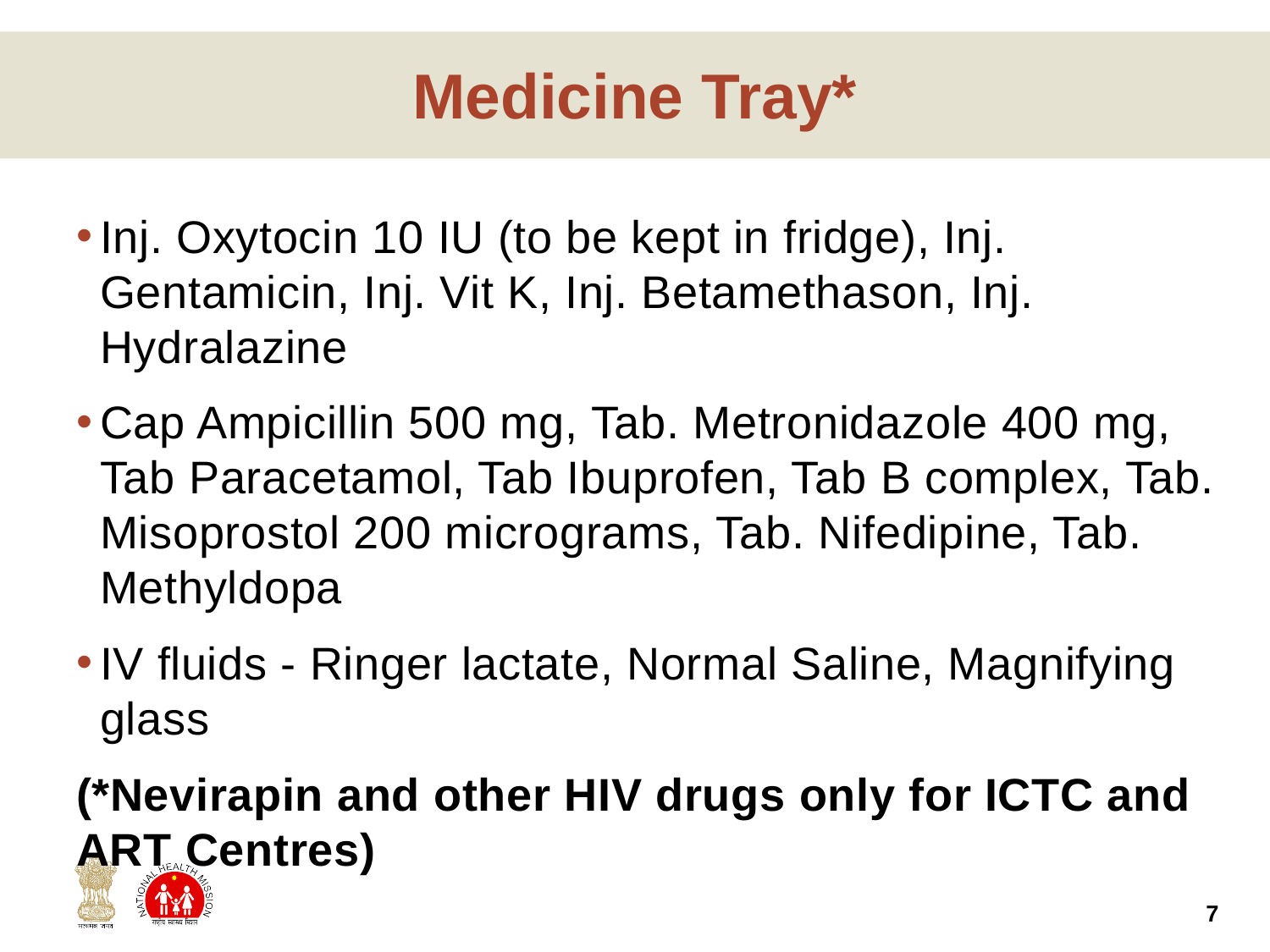

# Medicine Tray*
Inj. Oxytocin 10 IU (to be kept in fridge), Inj. Gentamicin, Inj. Vit K, Inj. Betamethason, Inj. Hydralazine
Cap Ampicillin 500 mg, Tab. Metronidazole 400 mg, Tab Paracetamol, Tab Ibuprofen, Tab B complex, Tab. Misoprostol 200 micrograms, Tab. Nifedipine, Tab. Methyldopa
IV fluids - Ringer lactate, Normal Saline, Magnifying glass
(*Nevirapin and other HIV drugs only for ICTC and ART Centres)
7